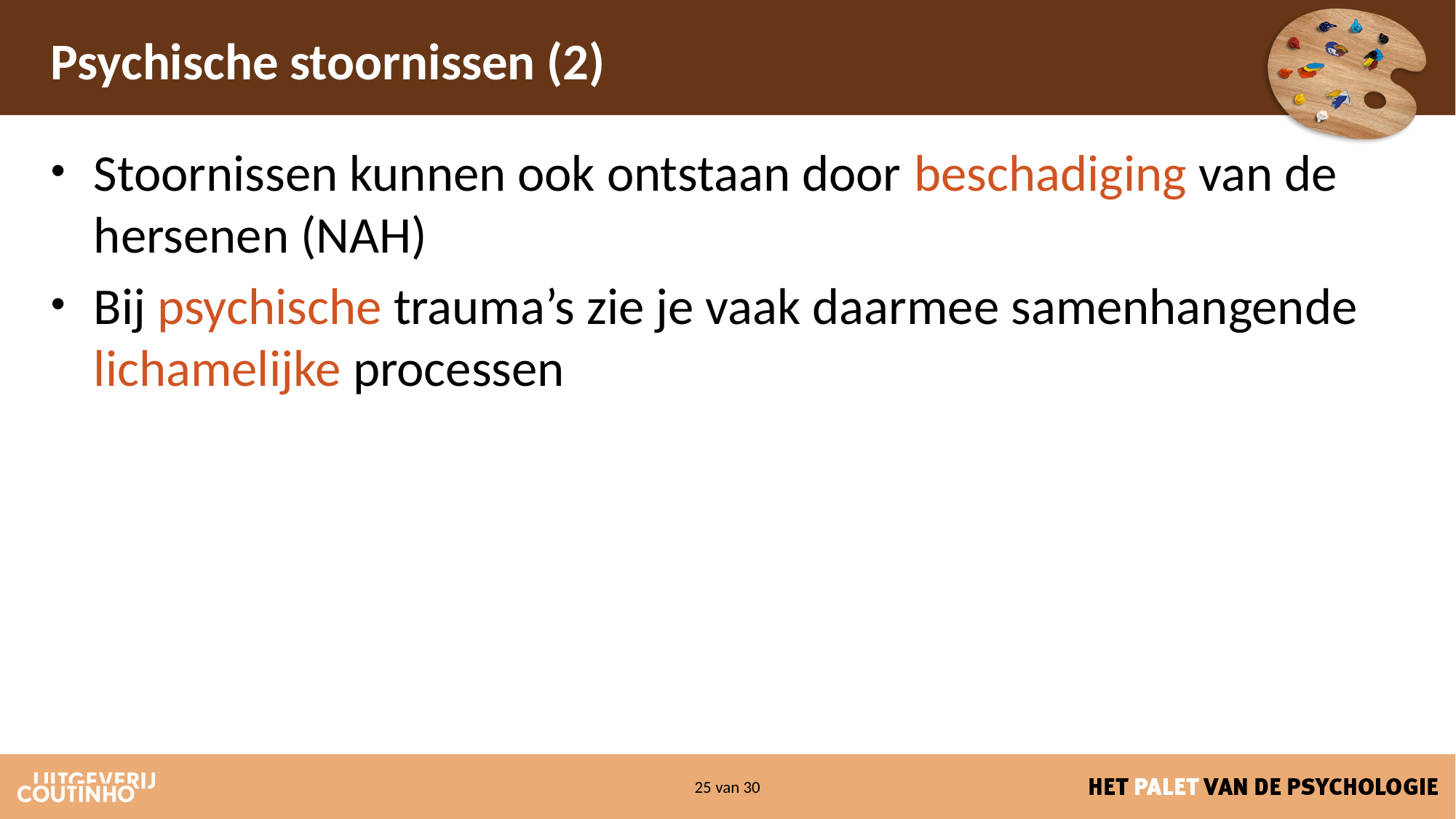

# Psychische stoornissen (2)
Stoornissen kunnen ook ontstaan door beschadiging van de hersenen (NAH)
Bij psychische trauma’s zie je vaak daarmee samenhangende lichamelijke processen